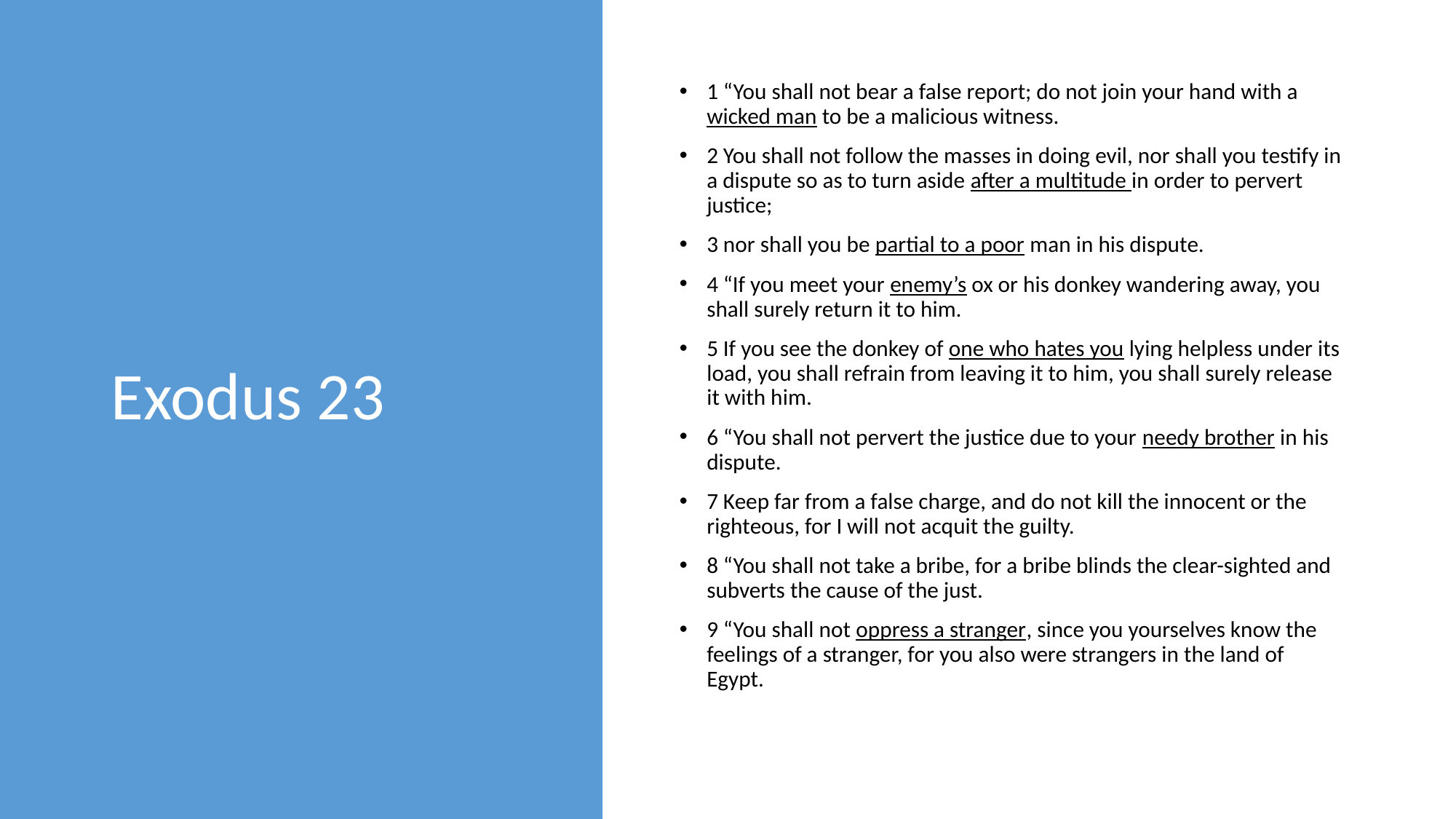

# Exodus 23
1 “You shall not bear a false report; do not join your hand with a wicked man to be a malicious witness.
2 You shall not follow the masses in doing evil, nor shall you testify in a dispute so as to turn aside after a multitude in order to pervert justice;
3 nor shall you be partial to a poor man in his dispute.
4 “If you meet your enemy’s ox or his donkey wandering away, you shall surely return it to him.
5 If you see the donkey of one who hates you lying helpless under its load, you shall refrain from leaving it to him, you shall surely release it with him.
6 “You shall not pervert the justice due to your needy brother in his dispute.
7 Keep far from a false charge, and do not kill the innocent or the righteous, for I will not acquit the guilty.
8 “You shall not take a bribe, for a bribe blinds the clear-sighted and subverts the cause of the just.
9 “You shall not oppress a stranger, since you yourselves know the feelings of a stranger, for you also were strangers in the land of Egypt.